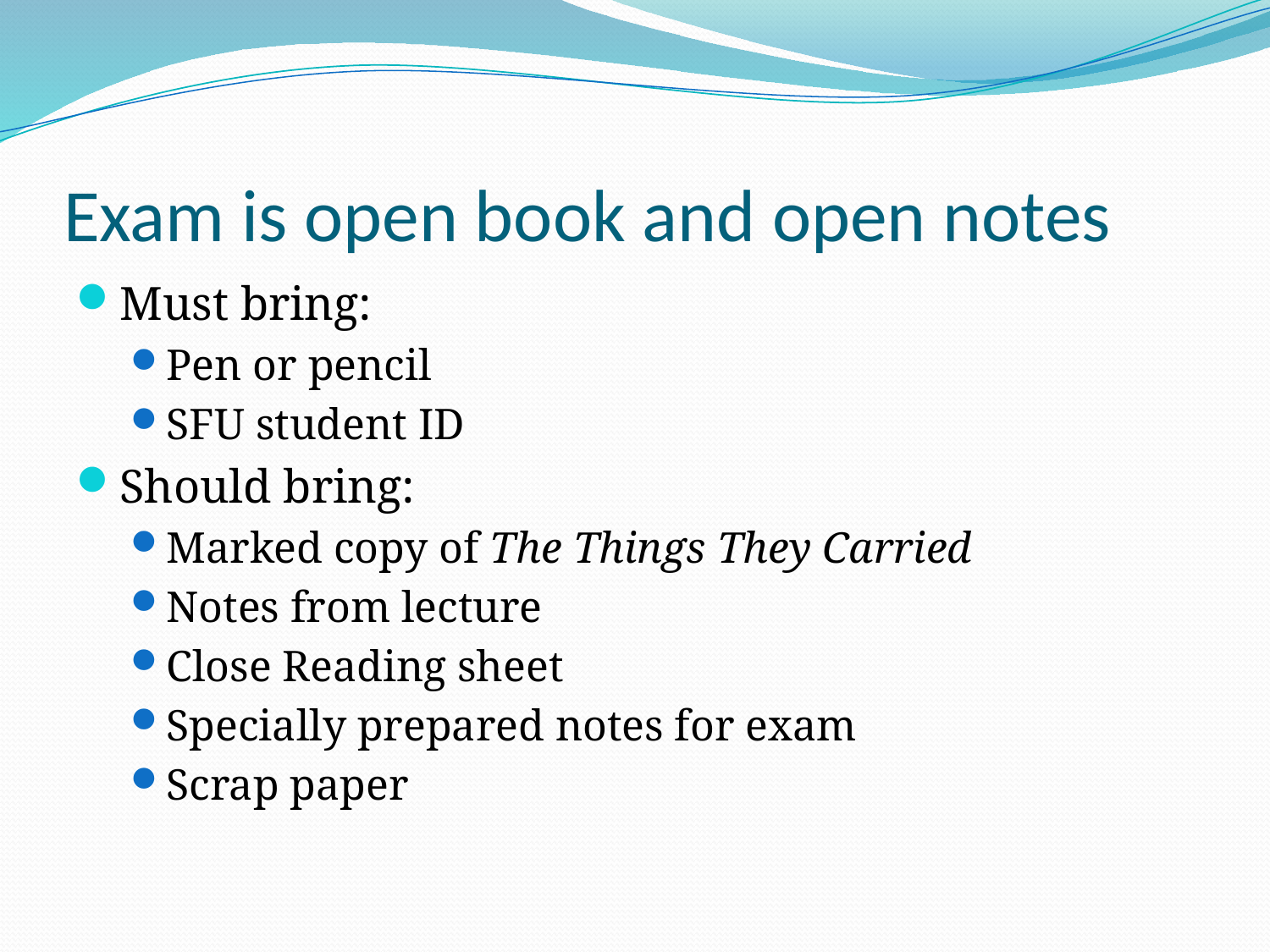

# Exam is open book and open notes
Must bring:
Pen or pencil
SFU student ID
Should bring:
Marked copy of The Things They Carried
Notes from lecture
Close Reading sheet
Specially prepared notes for exam
Scrap paper